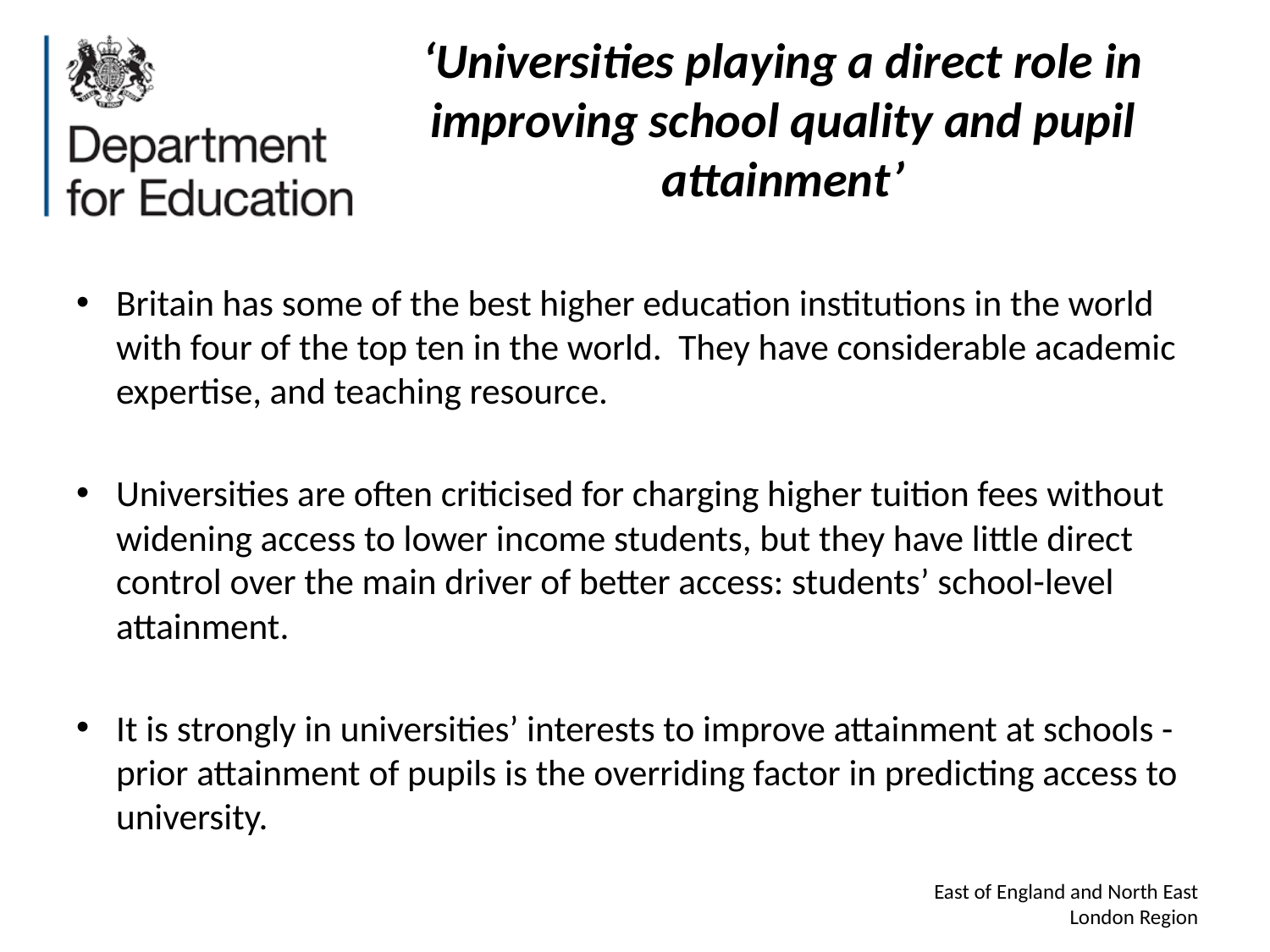

# ‘Universities playing a direct role in improving school quality and pupil attainment’

Britain has some of the best higher education institutions in the world with four of the top ten in the world.  They have considerable academic expertise, and teaching resource.

Universities are often criticised for charging higher tuition fees without widening access to lower income students, but they have little direct control over the main driver of better access: students’ school-level attainment.

It is strongly in universities’ interests to improve attainment at schools - prior attainment of pupils is the overriding factor in predicting access to university.